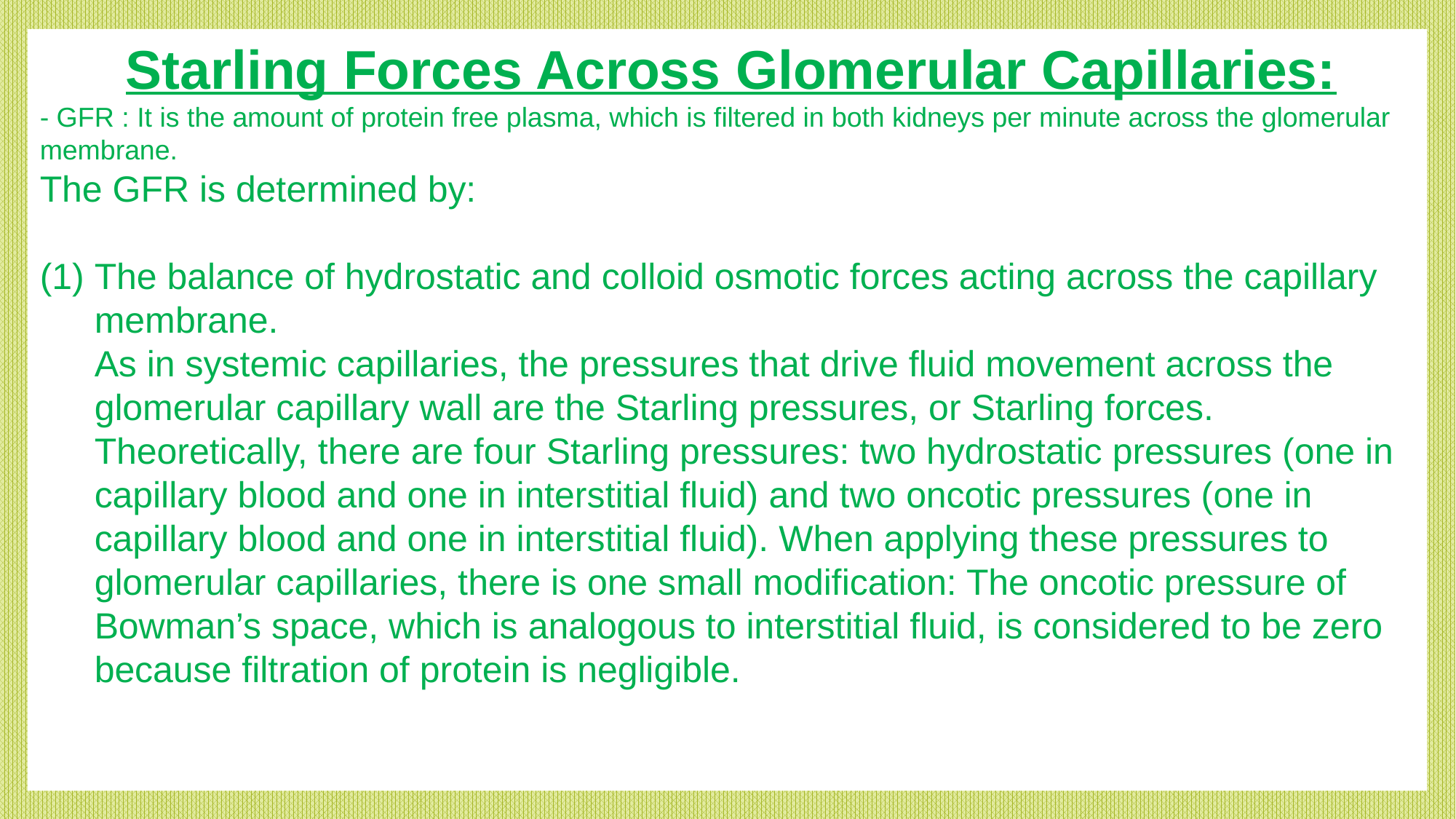

Starling Forces Across Glomerular Capillaries:
- GFR : It is the amount of protein free plasma, which is filtered in both kidneys per minute across the glomerular membrane.
The GFR is determined by:
The balance of hydrostatic and colloid osmotic forces acting across the capillary membrane.
As in systemic capillaries, the pressures that drive fluid movement across the glomerular capillary wall are the Starling pressures, or Starling forces. Theoretically, there are four Starling pressures: two hydrostatic pressures (one in capillary blood and one in interstitial fluid) and two oncotic pressures (one in capillary blood and one in interstitial fluid). When applying these pressures to glomerular capillaries, there is one small modification: The oncotic pressure of Bowman’s space, which is analogous to interstitial fluid, is considered to be zero because filtration of protein is negligible.